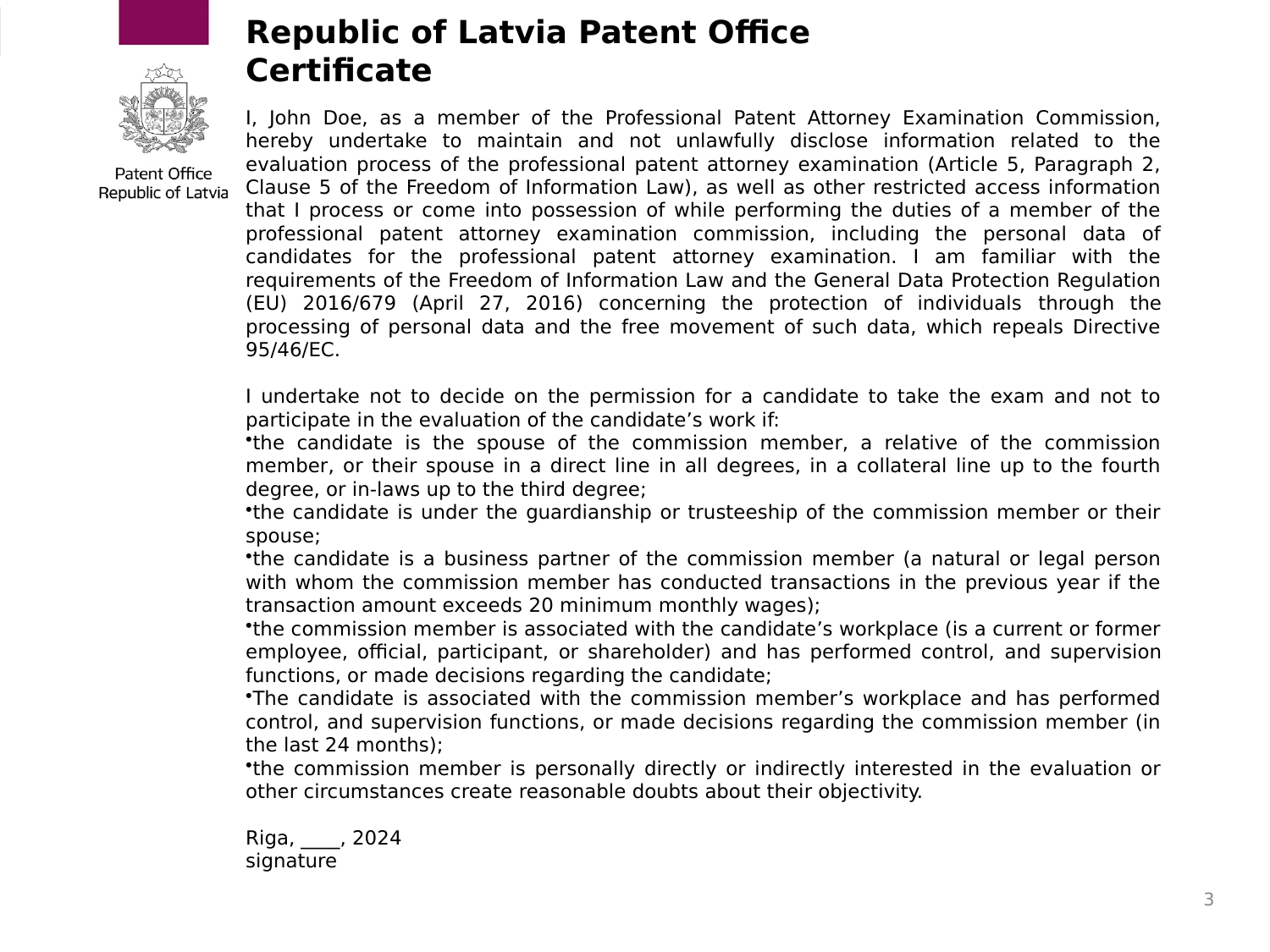

Republic of Latvia Patent Office
Certificate

I, John Doe, as a member of the Professional Patent Attorney Examination Commission, hereby undertake to maintain and not unlawfully disclose information related to the evaluation process of the professional patent attorney examination (Article 5, Paragraph 2, Clause 5 of the Freedom of Information Law), as well as other restricted access information that I process or come into possession of while performing the duties of a member of the professional patent attorney examination commission, including the personal data of candidates for the professional patent attorney examination. I am familiar with the requirements of the Freedom of Information Law and the General Data Protection Regulation (EU) 2016/679 (April 27, 2016) concerning the protection of individuals through the processing of personal data and the free movement of such data, which repeals Directive 95/46/EC.

I undertake not to decide on the permission for a candidate to take the exam and not to participate in the evaluation of the candidate’s work if:
the candidate is the spouse of the commission member, a relative of the commission member, or their spouse in a direct line in all degrees, in a collateral line up to the fourth degree, or in-laws up to the third degree;
the candidate is under the guardianship or trusteeship of the commission member or their spouse;
the candidate is a business partner of the commission member (a natural or legal person with whom the commission member has conducted transactions in the previous year if the transaction amount exceeds 20 minimum monthly wages);
the commission member is associated with the candidate’s workplace (is a current or former employee, official, participant, or shareholder) and has performed control, and supervision functions, or made decisions regarding the candidate;
The candidate is associated with the commission member’s workplace and has performed control, and supervision functions, or made decisions regarding the commission member (in the last 24 months);
the commission member is personally directly or indirectly interested in the evaluation or other circumstances create reasonable doubts about their objectivity.

Riga, ____, 2024
signature

3